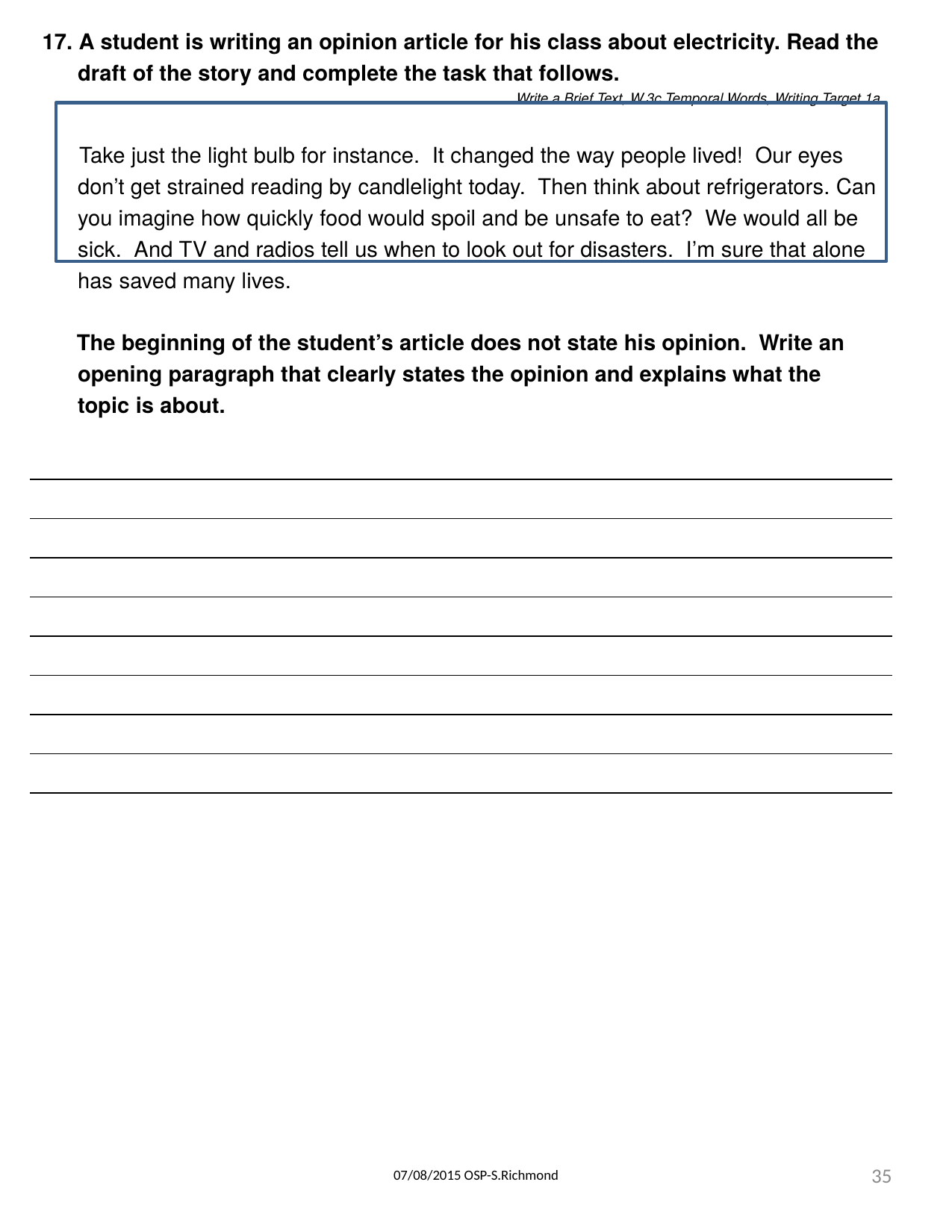

| 17. A student is writing an opinion article for his class about electricity. Read the draft of the story and complete the task that follows. Write a Brief Text, W.3c Temporal Words, Writing Target 1a Take just the light bulb for instance. It changed the way people lived! Our eyes don’t get strained reading by candlelight today. Then think about refrigerators. Can you imagine how quickly food would spoil and be unsafe to eat? We would all be sick. And TV and radios tell us when to look out for disasters. I’m sure that alone has saved many lives. The beginning of the student’s article does not state his opinion. Write an opening paragraph that clearly states the opinion and explains what the topic is about. |
| --- |
|  |
|  |
|  |
|  |
|  |
|  |
|  |
|  |

35